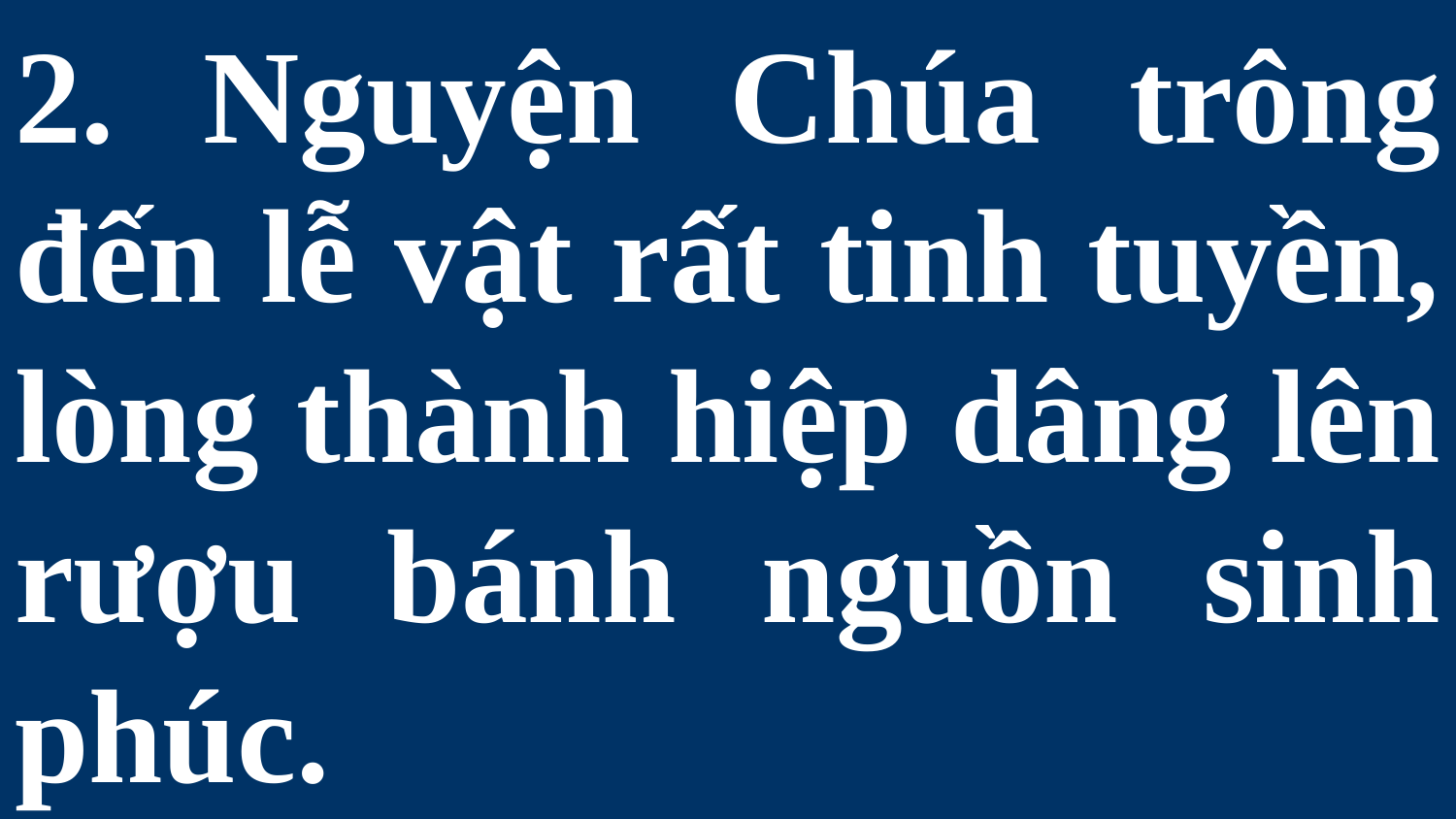

# 2. Nguyện Chúa trông đến lễ vật rất tinh tuyền, lòng thành hiệp dâng lên rượu bánh nguồn sinh phúc.